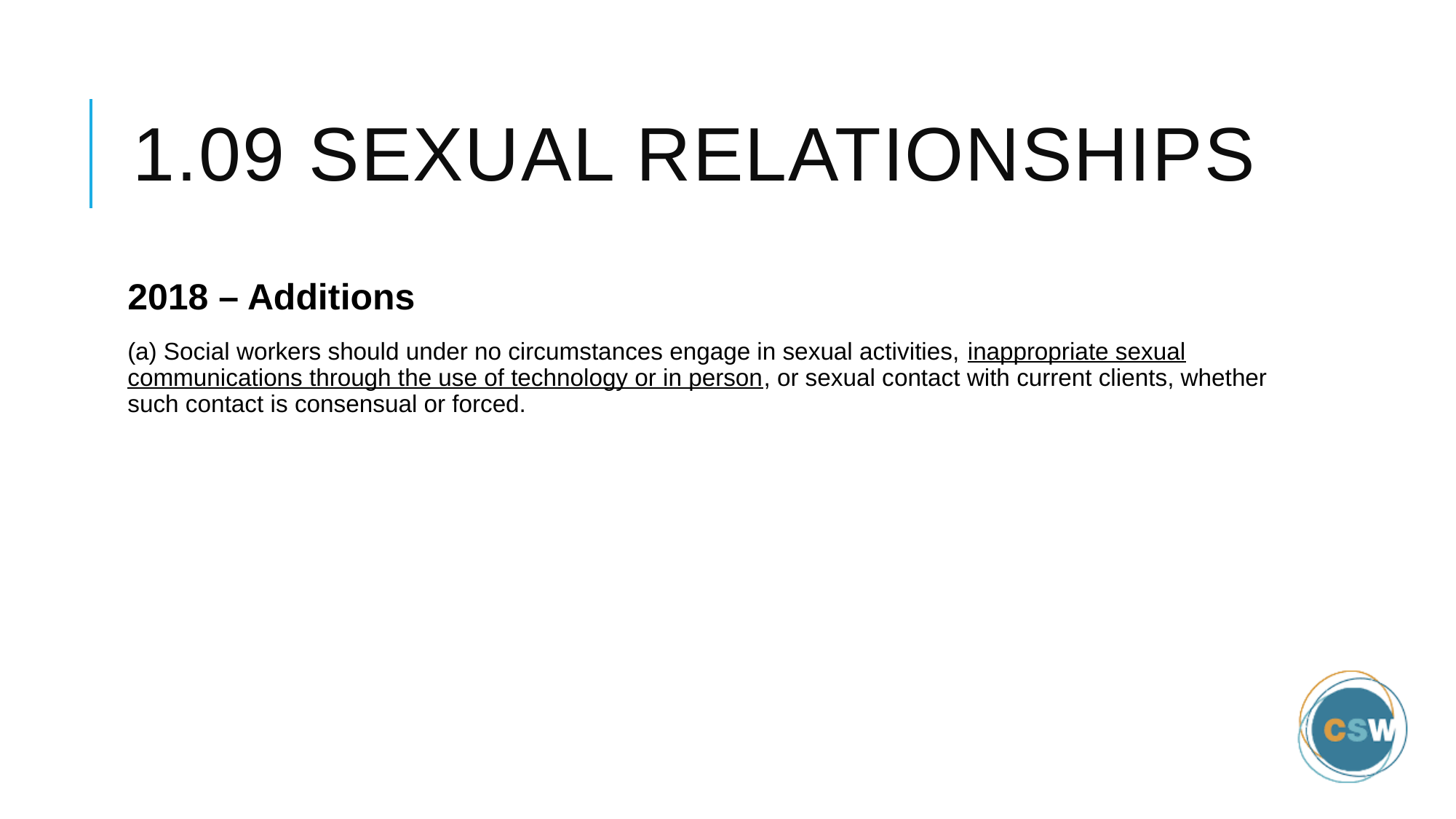

# 1.09 Sexual Relationships
2018 – Additions
(a) Social workers should under no circumstances engage in sexual activities, inappropriate sexual communications through the use of technology or in person, or sexual contact with current clients, whether such contact is consensual or forced.